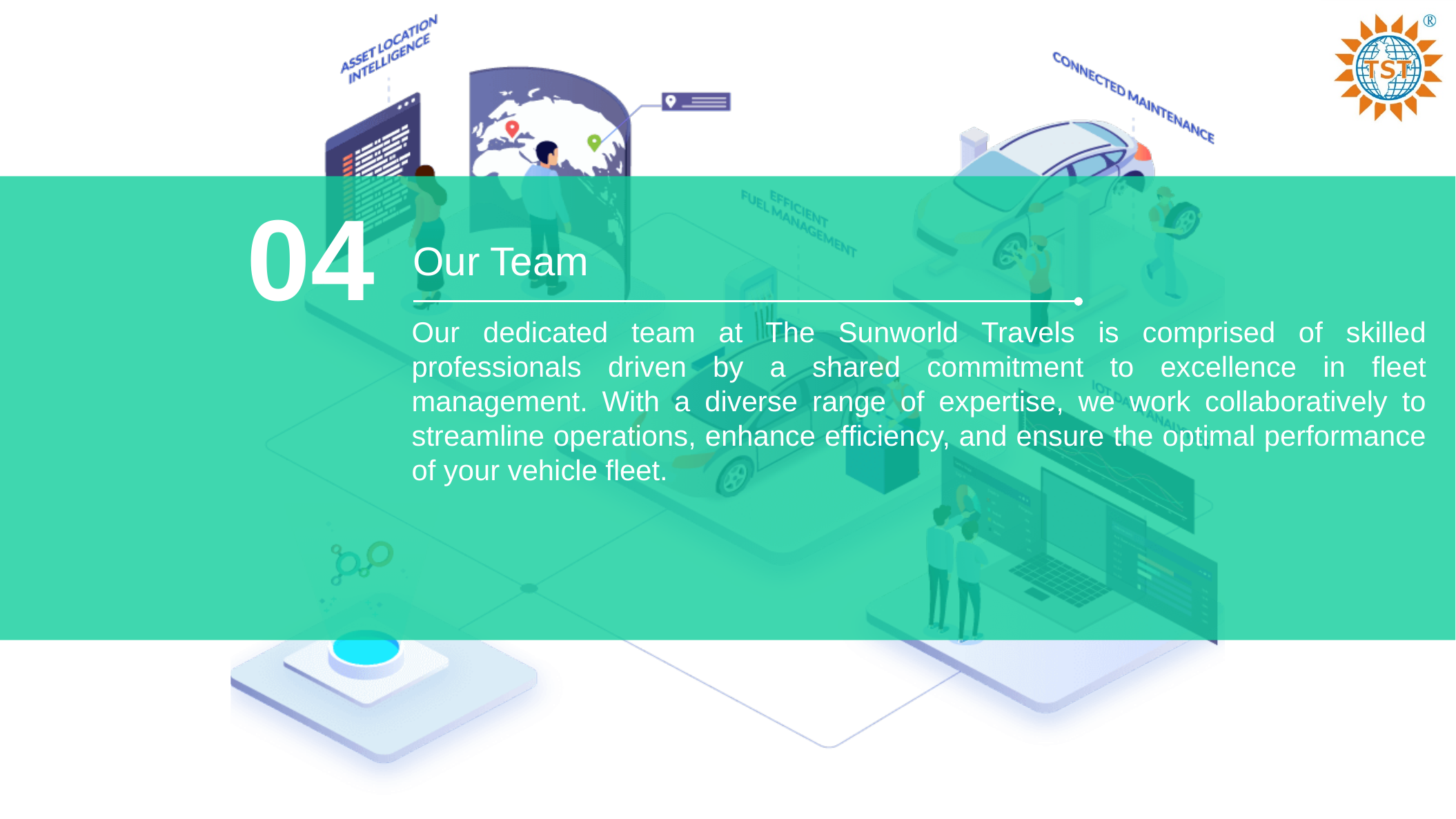

Our Team
04
Our dedicated team at The Sunworld Travels is comprised of skilled professionals driven by a shared commitment to excellence in fleet management. With a diverse range of expertise, we work collaboratively to streamline operations, enhance efficiency, and ensure the optimal performance of your vehicle fleet.